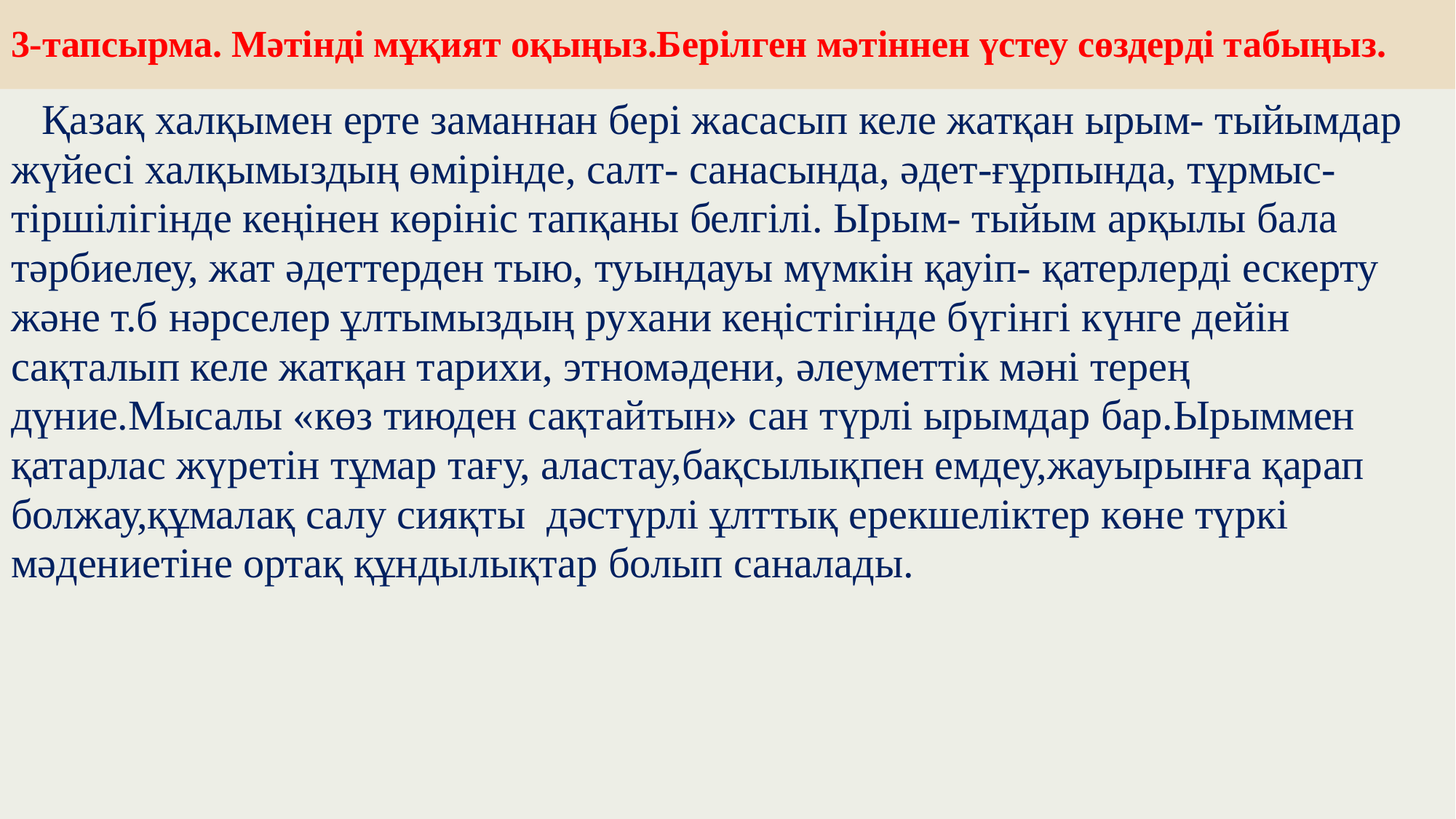

# 3-тапсырма. Мәтінді мұқият оқыңыз.Берілген мәтіннен үстеу сөздерді табыңыз.
    Қазақ халқымен ерте заманнан бері жасасып келе жатқан ырым- тыйымдар жүйесі халқымыздың өмірінде, салт- санасында, әдет-ғұрпында, тұрмыс-тіршілігінде кеңінен көрініс тапқаны белгілі. Ырым- тыйым арқылы бала тәрбиелеу, жат әдеттерден тыю, туындауы мүмкін қауіп- қатерлерді ескерту және т.б нәрселер ұлтымыздың рухани кеңістігінде бүгінгі күнге дейін сақталып келе жатқан тарихи, этномәдени, әлеуметтік мәні терең дүние.Мысалы «көз тиюден сақтайтын» сан түрлі ырымдар бар.Ырыммен қатарлас жүретін тұмар тағу, аластау,бақсылықпен емдеу,жауырынға қарап болжау,құмалақ салу сияқты  дәстүрлі ұлттық ерекшеліктер көне түркі мәдениетіне ортақ құндылықтар болып саналады.